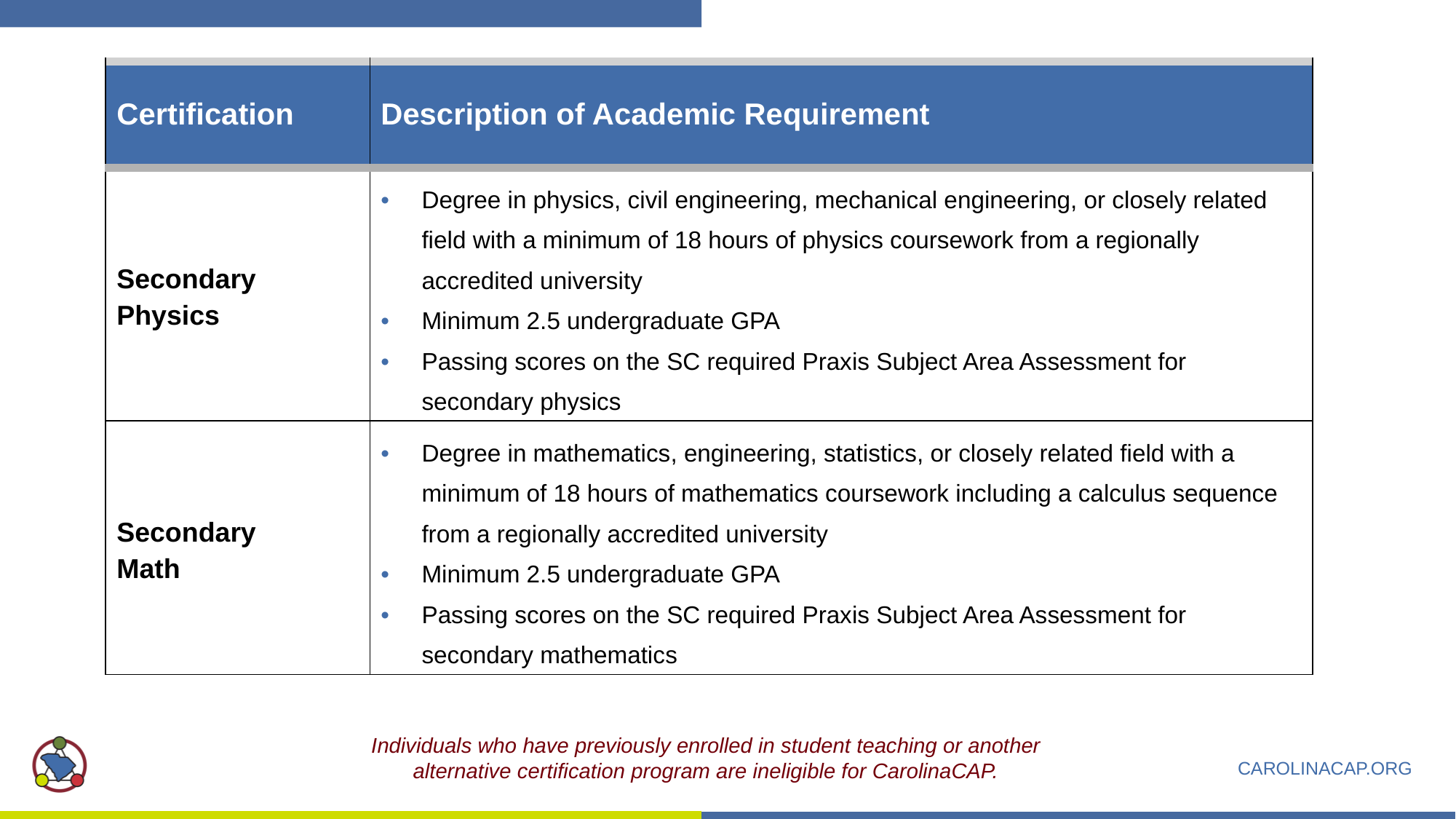

| Certification | Description of Academic Requirement |
| --- | --- |
| Secondary Physics | Degree in physics, civil engineering, mechanical engineering, or closely related field with a minimum of 18 hours of physics coursework from a regionally accredited university Minimum 2.5 undergraduate GPA Passing scores on the SC required Praxis Subject Area Assessment for secondary physics |
| Secondary Math | Degree in mathematics, engineering, statistics, or closely related field with a minimum of 18 hours of mathematics coursework including a calculus sequence from a regionally accredited university Minimum 2.5 undergraduate GPA Passing scores on the SC required Praxis Subject Area Assessment for secondary mathematics |
Individuals who have previously enrolled in student teaching or another
alternative certification program are ineligible for CarolinaCAP.
CAROLINACAP.ORG